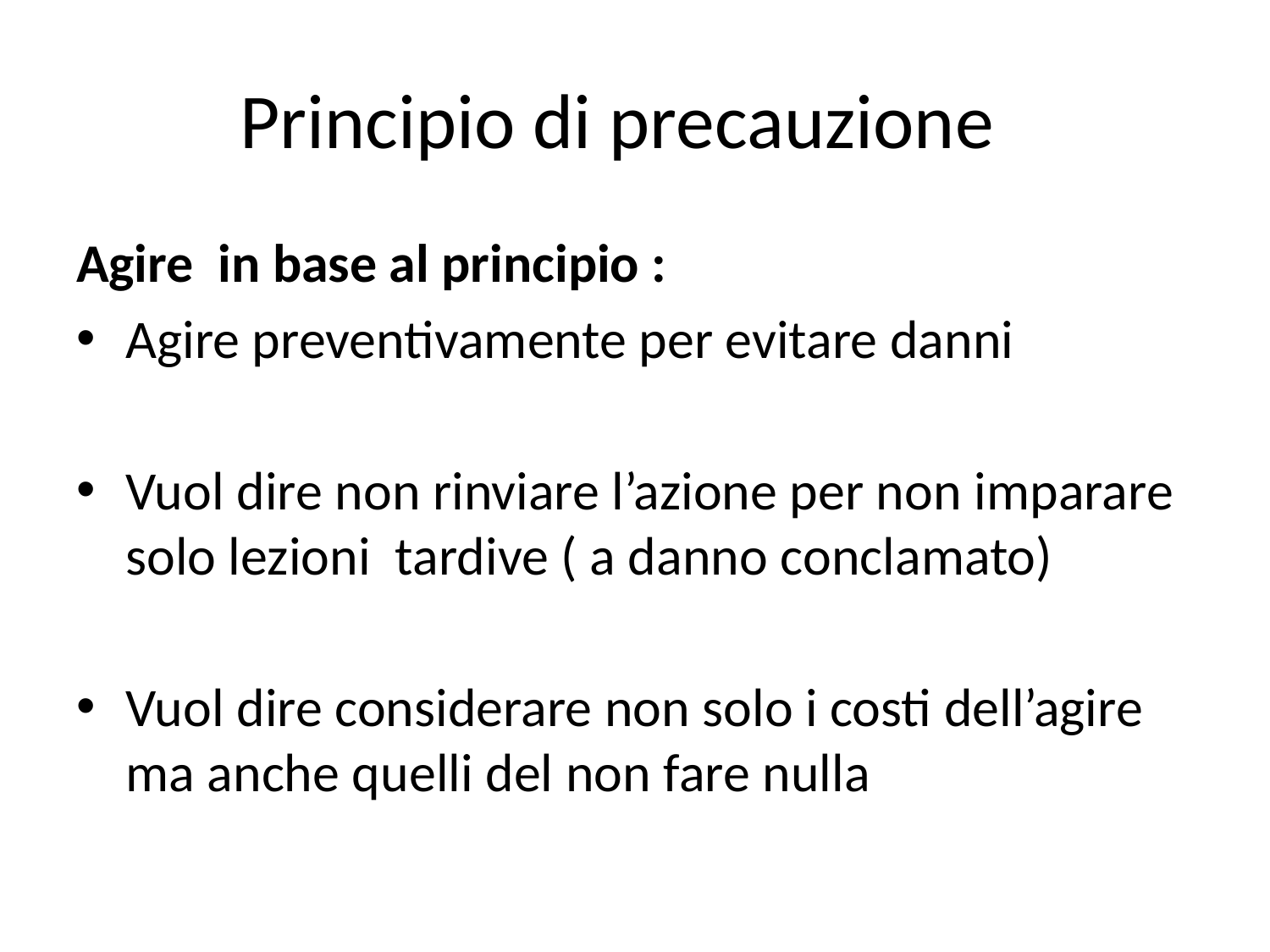

# Principio di precauzione
Agire  in base al principio :
Agire preventivamente per evitare danni

Vuol dire non rinviare l’azione per non imparare solo lezioni  tardive ( a danno conclamato)

Vuol dire considerare non solo i costi dell’agire ma anche quelli del non fare nulla